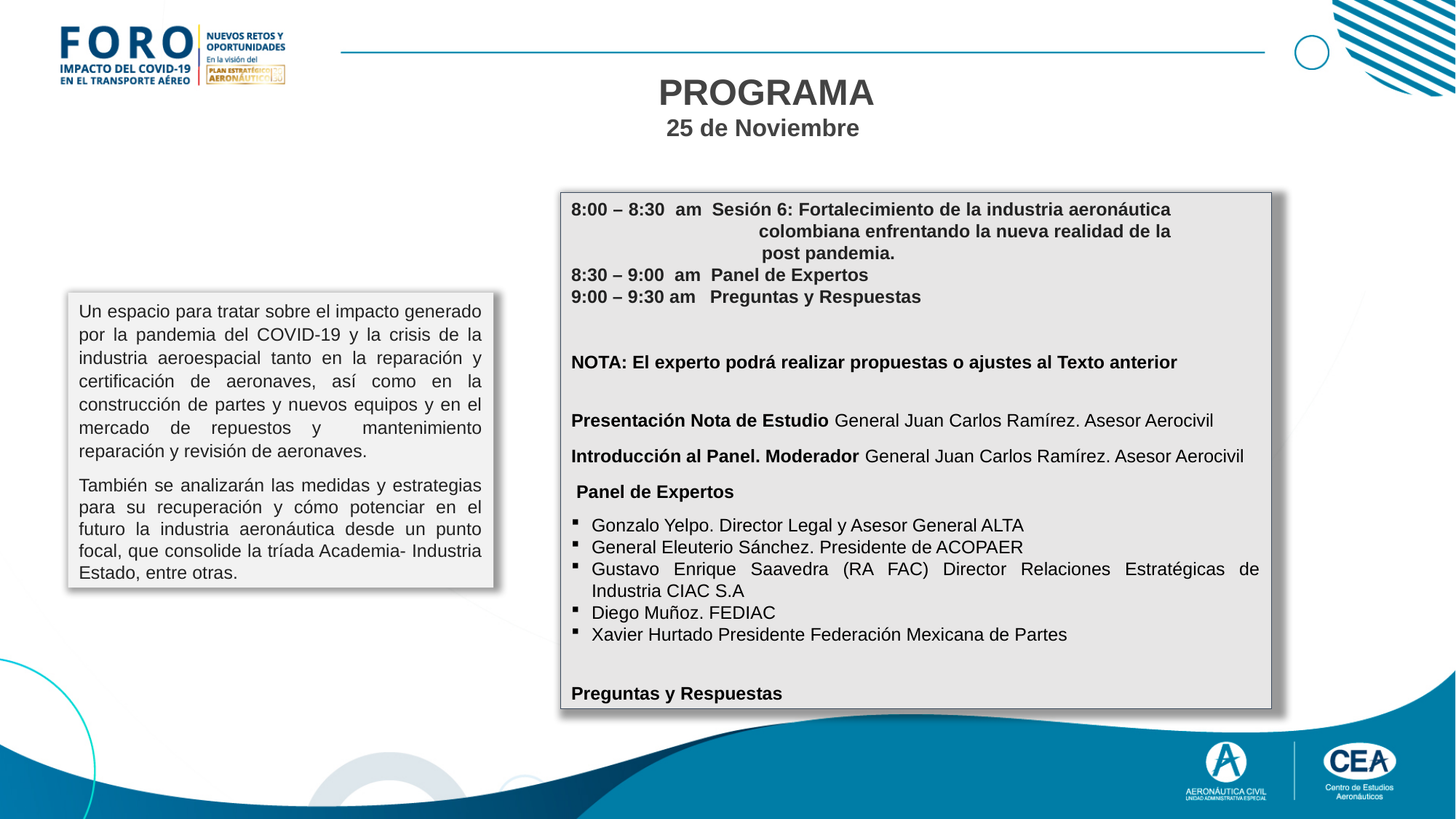

PROGRAMA
25 de Noviembre
8:00 – 8:30  am	Sesión 6: Fortalecimiento de la industria aeronáutica        	          colombiana enfrentando la nueva realidad de la    	           post pandemia.
8:30 – 9:00  am	Panel de Expertos
9:00 – 9:30 am 	Preguntas y Respuestas

NOTA: El experto podrá realizar propuestas o ajustes al Texto anterior

Presentación Nota de Estudio General Juan Carlos Ramírez. Asesor Aerocivil
Introducción al Panel. Moderador General Juan Carlos Ramírez. Asesor Aerocivil
 Panel de Expertos
Gonzalo Yelpo. Director Legal y Asesor General ALTA
General Eleuterio Sánchez. Presidente de ACOPAER
Gustavo Enrique Saavedra (RA FAC) Director Relaciones Estratégicas de Industria CIAC S.A
Diego Muñoz. FEDIAC
Xavier Hurtado Presidente Federación Mexicana de Partes

Preguntas y Respuestas
Un espacio para tratar sobre el impacto generado por la pandemia del COVID-19 y la crisis de la industria aeroespacial tanto en la reparación y certificación de aeronaves, así como en la construcción de partes y nuevos equipos y en el mercado de repuestos y  mantenimiento reparación y revisión de aeronaves.
También se analizarán las medidas y estrategias para su recuperación y cómo potenciar en el futuro la industria aeronáutica desde un punto focal, que consolide la tríada Academia- Industria Estado, entre otras.